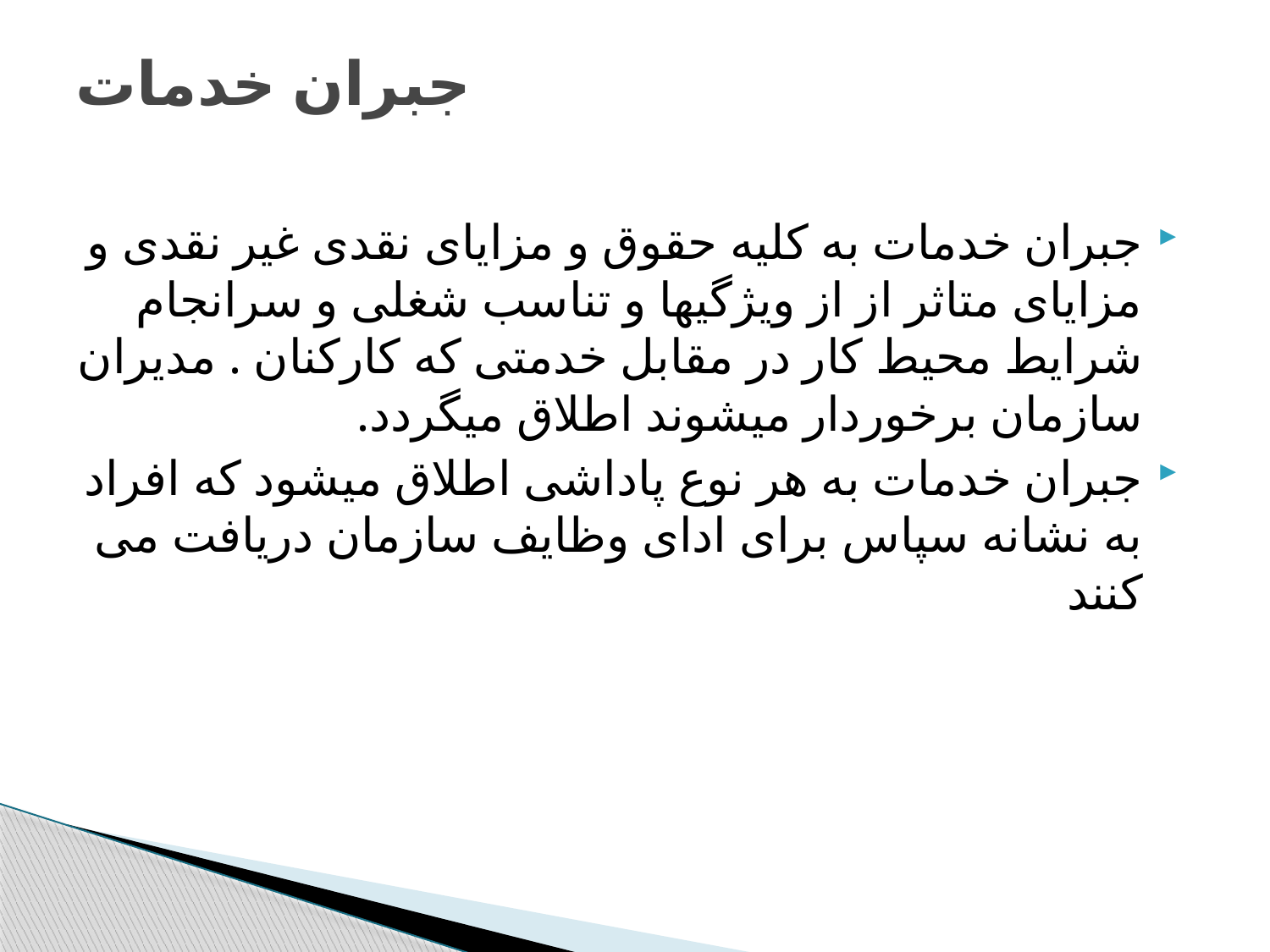

# جبران خدمات
جبران خدمات به کلیه حقوق و مزایای نقدی غیر نقدی و مزایای متاثر از از ویژگیها و تناسب شغلی و سرانجام شرایط محیط کار در مقابل خدمتی که کارکنان . مدیران سازمان برخوردار میشوند اطلاق میگردد.
جبران خدمات به هر نوع پاداشی اطلاق میشود که افراد به نشانه سپاس برای ادای وظایف سازمان دریافت می کنند